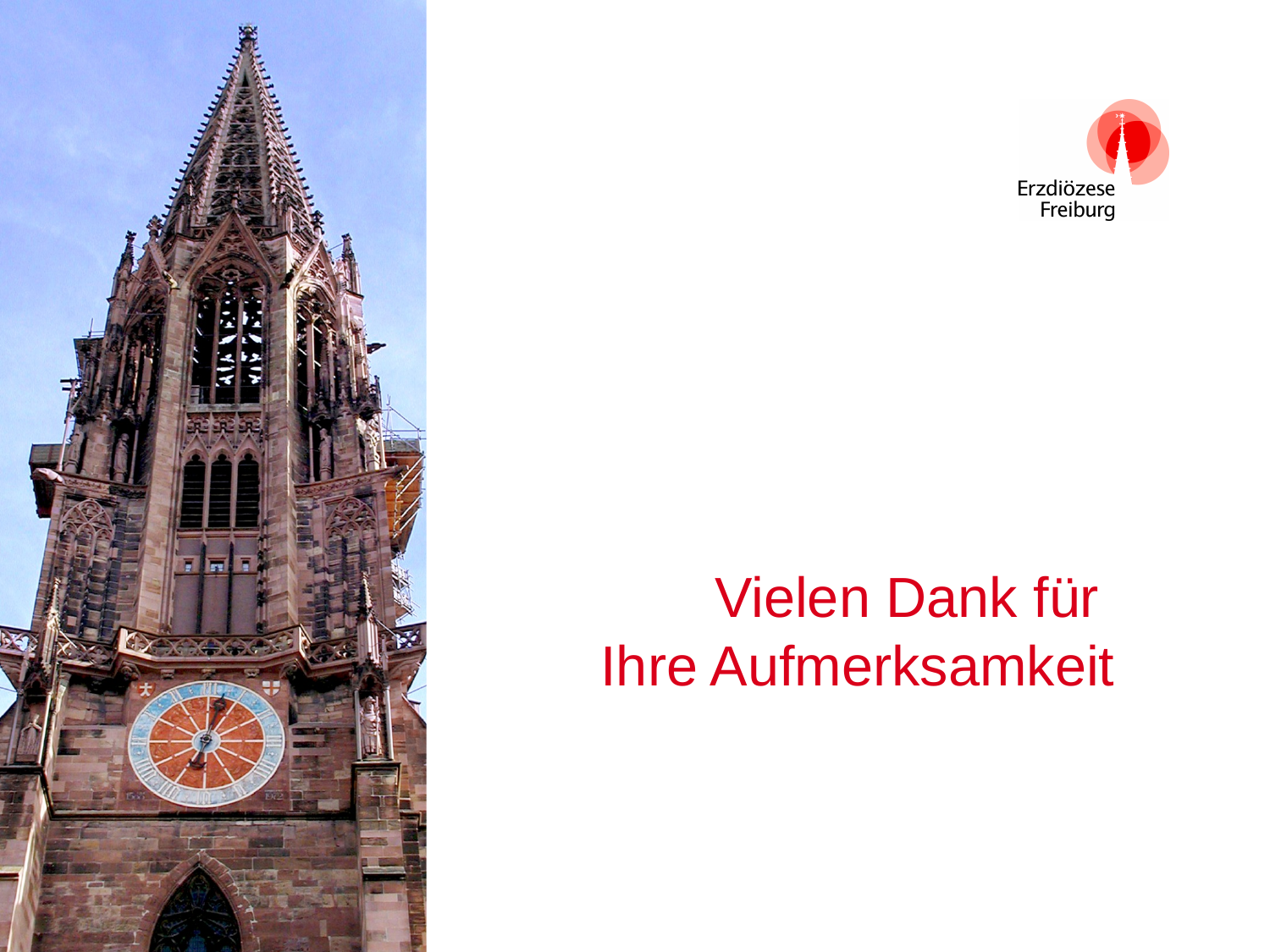

# Vielen Dank für Ihre Aufmerksamkeit
www.erzbistum-freiburg.de